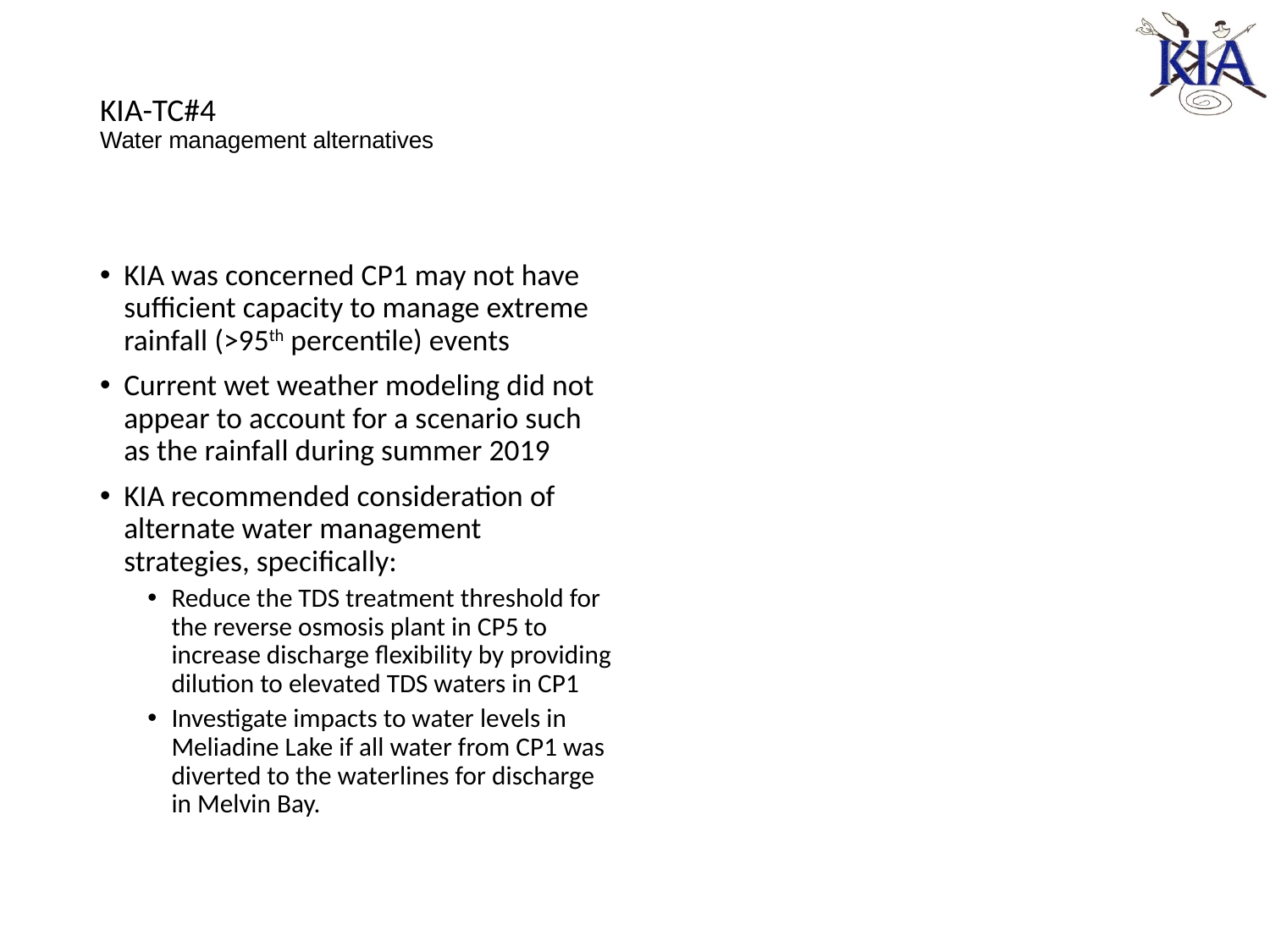

# KIA-TC#4 Water management alternatives
KIA was concerned CP1 may not have sufficient capacity to manage extreme rainfall (>95th percentile) events
Current wet weather modeling did not appear to account for a scenario such as the rainfall during summer 2019
KIA recommended consideration of alternate water management strategies, specifically:
Reduce the TDS treatment threshold for the reverse osmosis plant in CP5 to increase discharge flexibility by providing dilution to elevated TDS waters in CP1
Investigate impacts to water levels in Meliadine Lake if all water from CP1 was diverted to the waterlines for discharge in Melvin Bay.